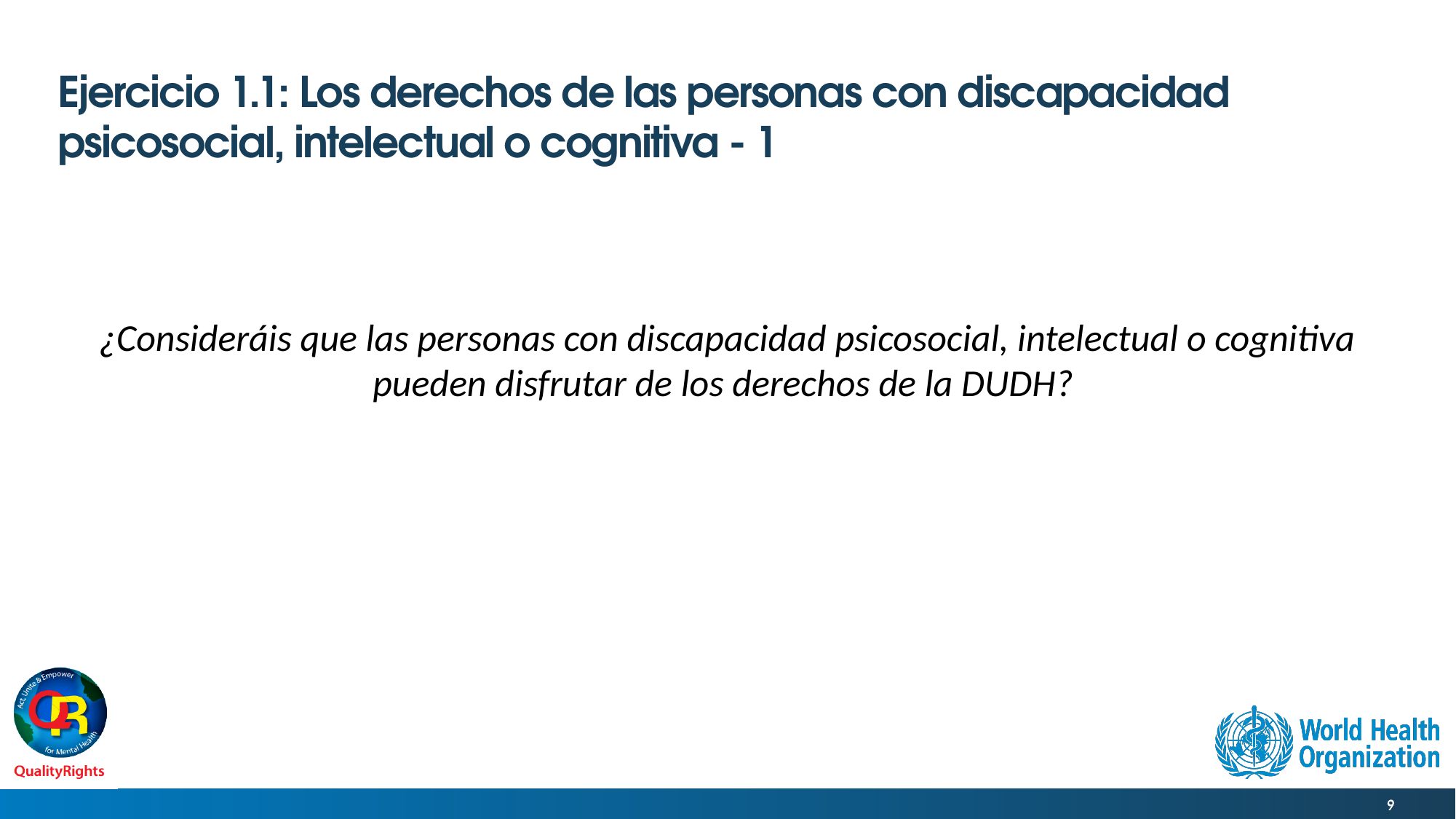

# Ejercicio 1.1: Los derechos de las personas con discapacidad psicosocial, intelectual o cognitiva - 1

¿Consideráis que las personas con discapacidad psicosocial, intelectual o cognitiva pueden disfrutar de los derechos de la DUDH?
9